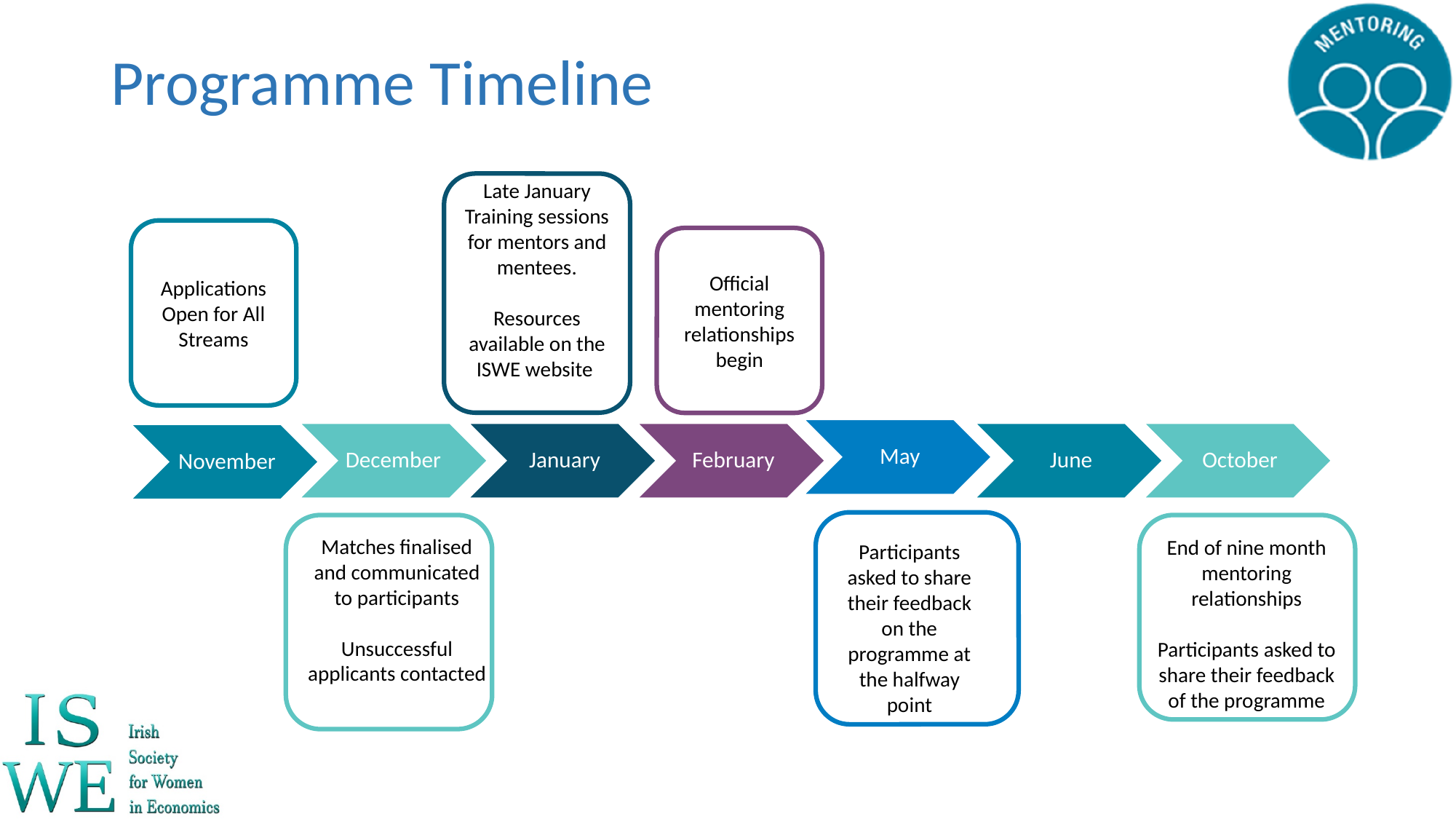

# Programme Timeline
Late January Training sessions for mentors and mentees.

Resources available on the ISWE website

November
December
January
February
May
June
October
Applications Open for All Streams
Official mentoring relationships begin

Matches finalised and communicated to participants

Unsuccessful applicants contacted

End of nine month mentoring relationships

Participants asked to share their feedback of the programme
Participants asked to share their feedback on the programme at the halfway point